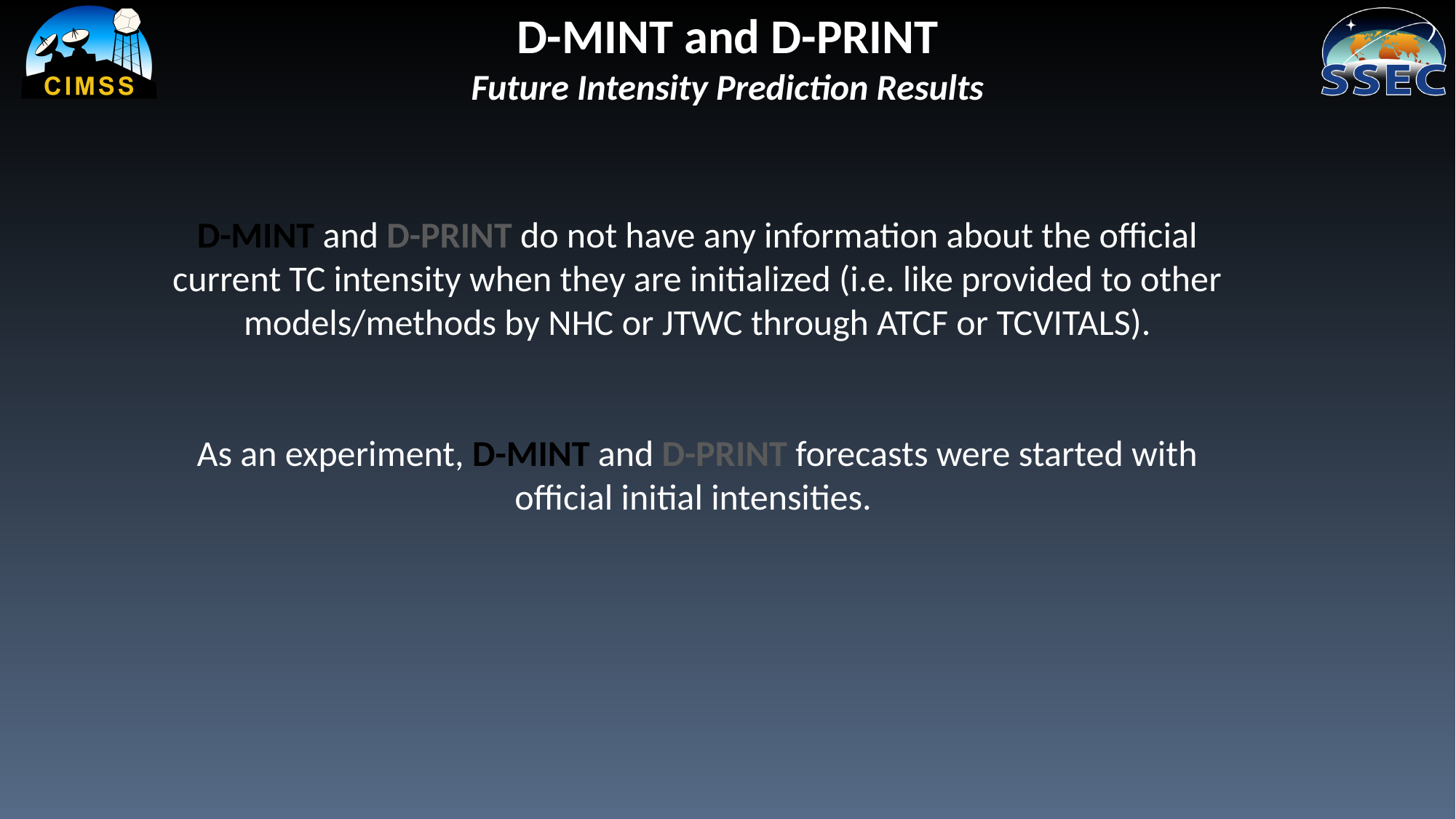

D-MINT and D-PRINT
Future Intensity Prediction Results
D-MINT and D-PRINT do not have any information about the official current TC intensity when they are initialized (i.e. like provided to other models/methods by NHC or JTWC through ATCF or TCVITALS).

As an experiment, D-MINT and D-PRINT forecasts were started with official initial intensities.